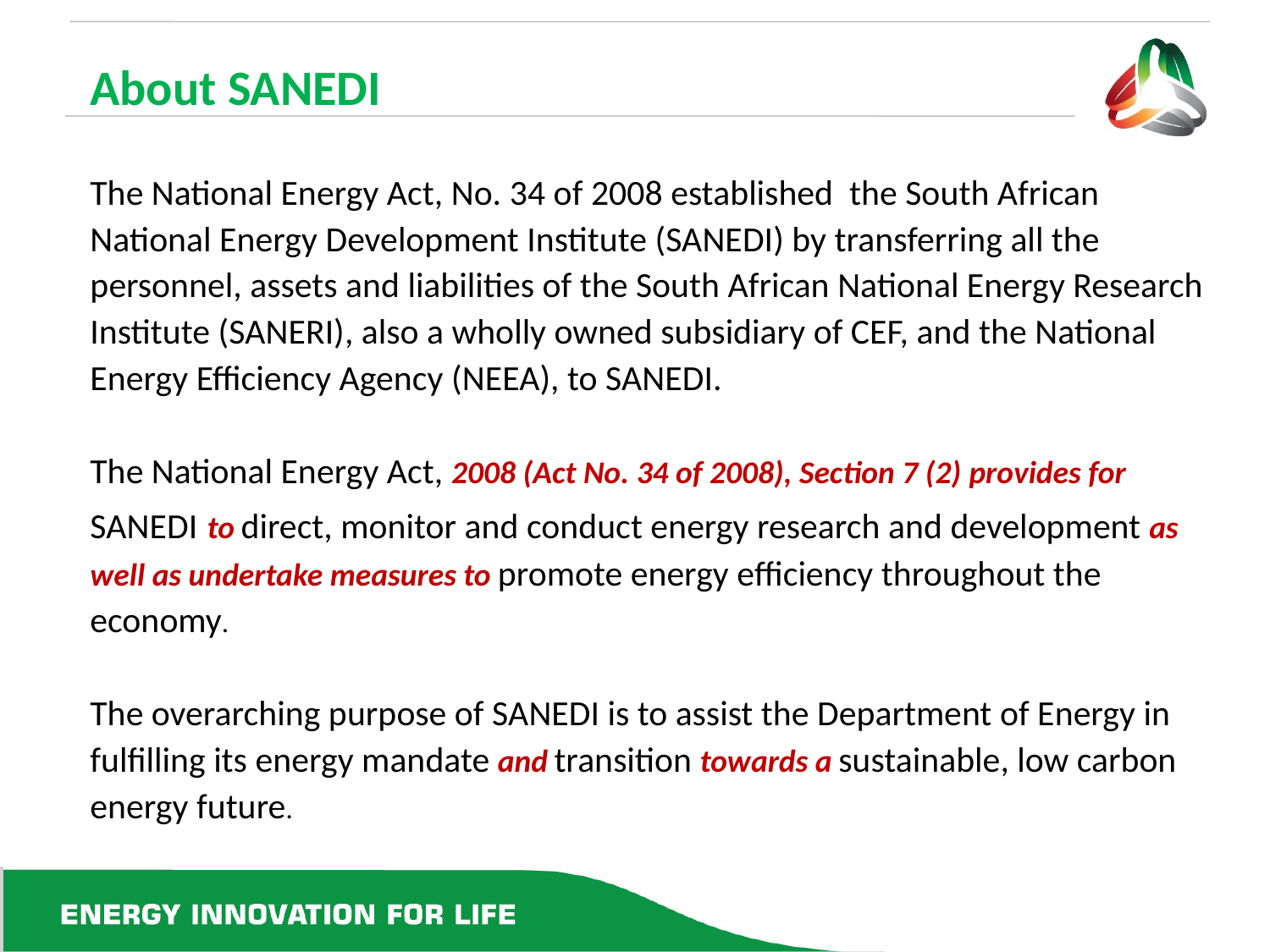

About SANEDI
The National Energy Act, No. 34 of 2008 established  the South African National Energy Development Institute (SANEDI) by transferring all the personnel, assets and liabilities of the South African National Energy Research Institute (SANERI), also a wholly owned subsidiary of CEF, and the National Energy Efficiency Agency (NEEA), to SANEDI.

The National Energy Act, 2008 (Act No. 34 of 2008), Section 7 (2) provides for SANEDI to direct, monitor and conduct energy research and development as well as undertake measures to promote energy efficiency throughout the economy.

The overarching purpose of SANEDI is to assist the Department of Energy in fulfilling its energy mandate and transition towards a sustainable, low carbon energy future.